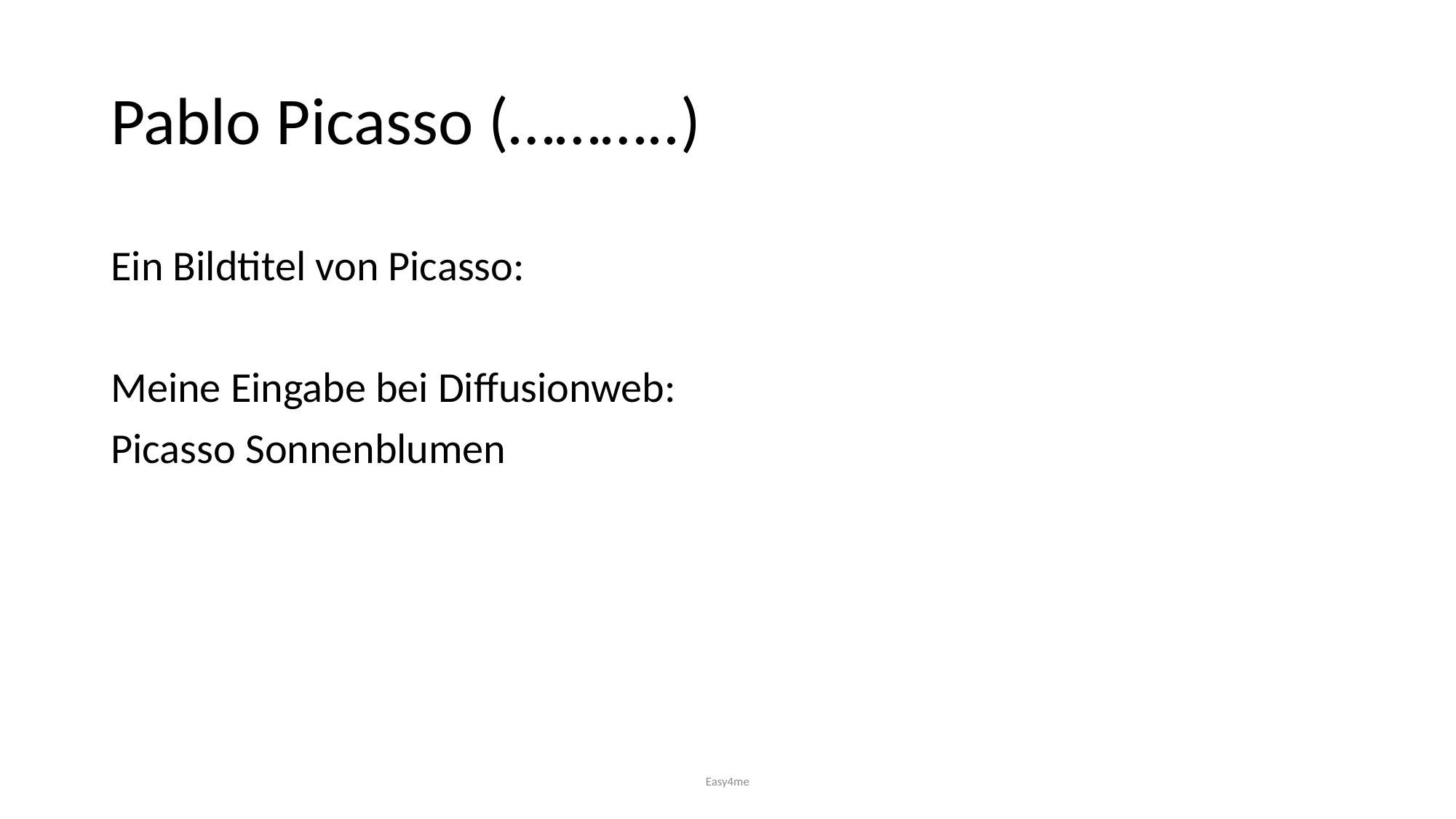

# Pablo Picasso (………..)
Ein Bildtitel von Picasso:

Meine Eingabe bei Diffusionweb:
Picasso Sonnenblumen
Easy4me